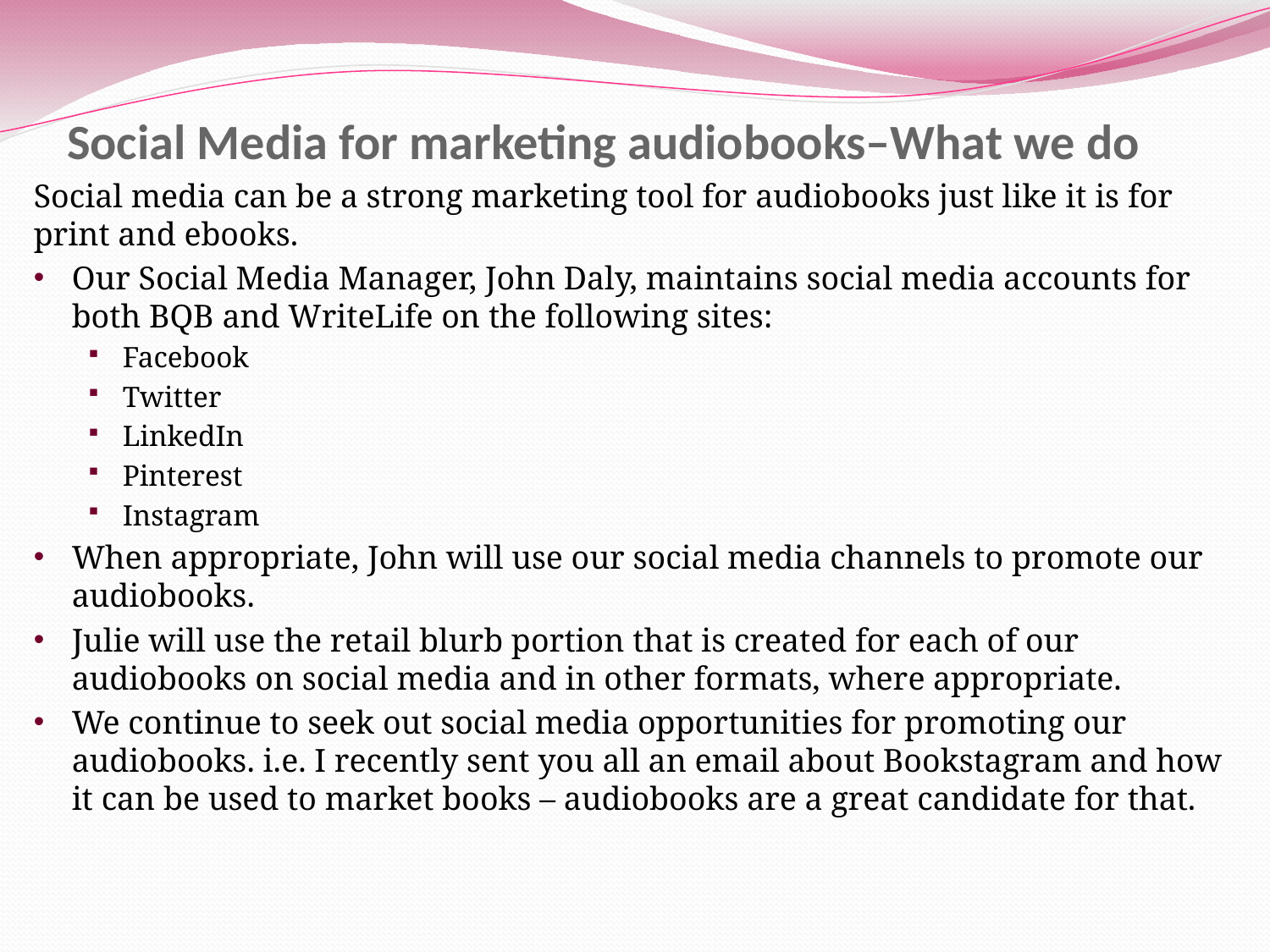

# Social Media for marketing audiobooks–What we do
Social media can be a strong marketing tool for audiobooks just like it is for print and ebooks.
Our Social Media Manager, John Daly, maintains social media accounts for both BQB and WriteLife on the following sites:
Facebook
Twitter
LinkedIn
Pinterest
Instagram
When appropriate, John will use our social media channels to promote our audiobooks.
Julie will use the retail blurb portion that is created for each of our audiobooks on social media and in other formats, where appropriate.
We continue to seek out social media opportunities for promoting our audiobooks. i.e. I recently sent you all an email about Bookstagram and how it can be used to market books – audiobooks are a great candidate for that.